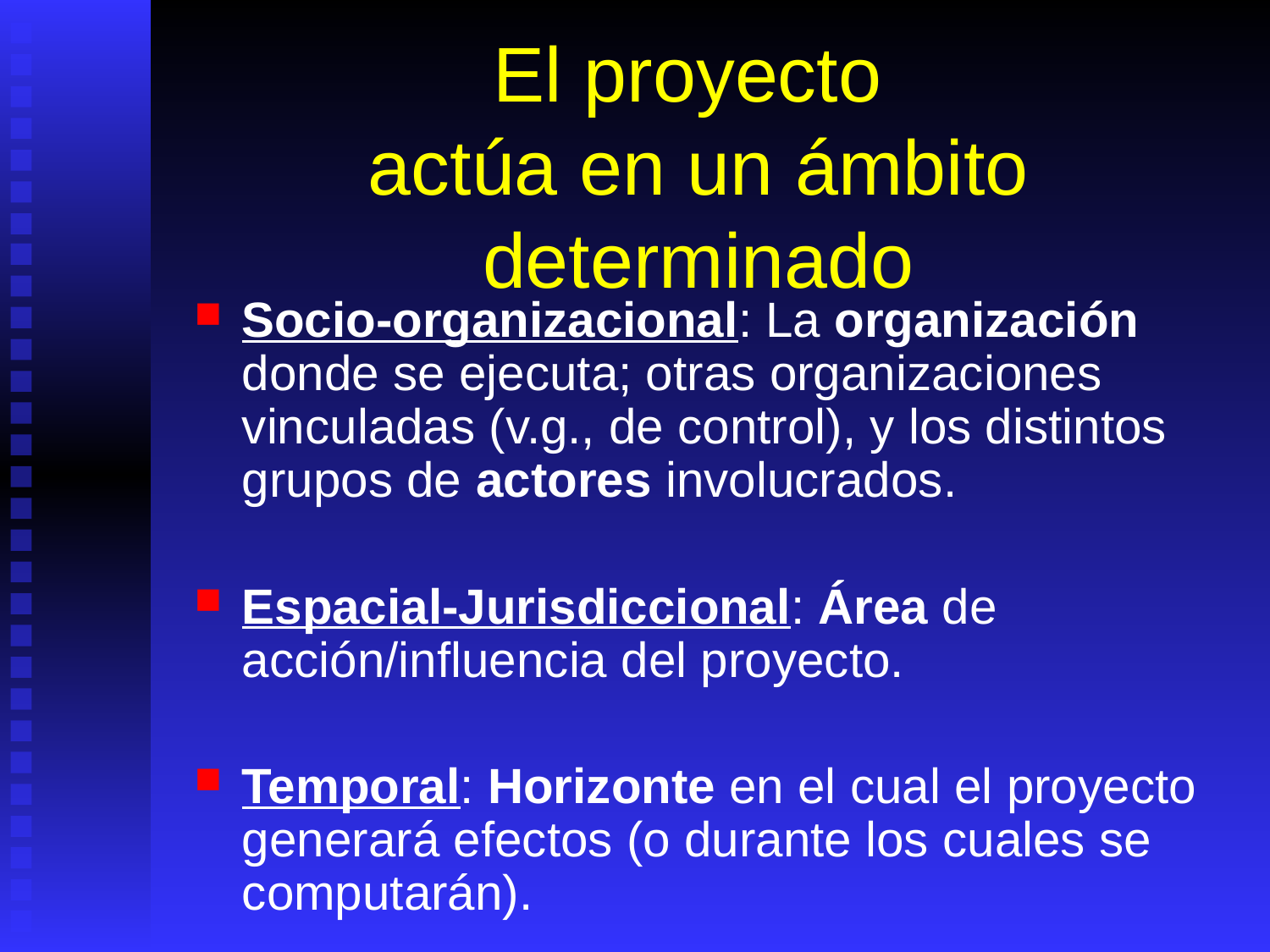

# El proyecto actúa en un ámbito determinado
Socio-organizacional: La organización donde se ejecuta; otras organizaciones vinculadas (v.g., de control), y los distintos grupos de actores involucrados.

Espacial-Jurisdiccional: Área de acción/influencia del proyecto.

Temporal: Horizonte en el cual el proyecto generará efectos (o durante los cuales se computarán).

Socioeconómico: La sociedad y economía donde se ejecuta.